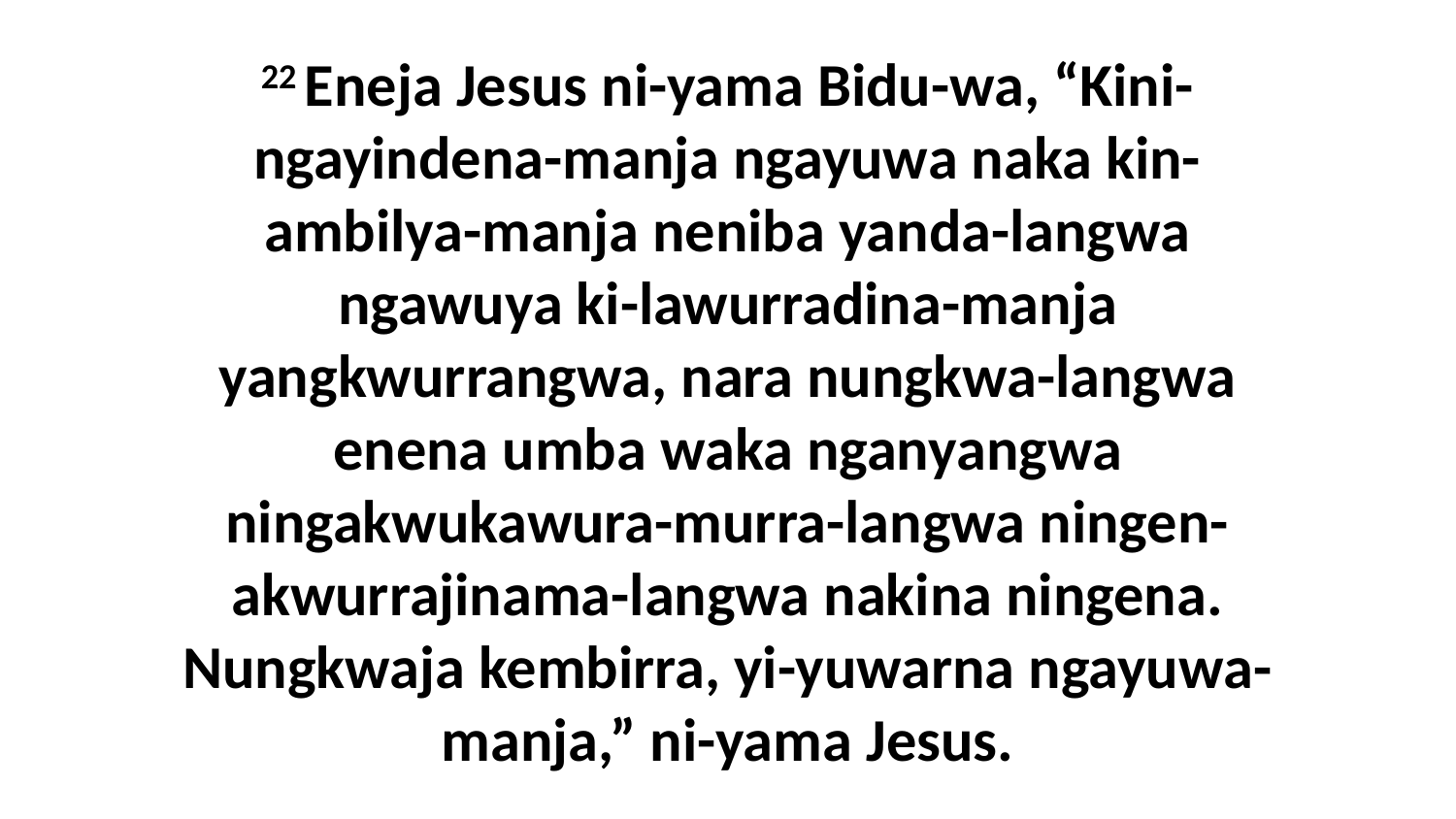

22 Eneja Jesus ni-yama Bidu-wa, “Kini-ngayindena-manja ngayuwa naka kin-ambilya-manja neniba yanda-langwa ngawuya ki-lawurradina-manja yangkwurrangwa, nara nungkwa-langwa enena umba waka nganyangwa ningakwukawura-murra-langwa ningen-akwurrajinama-langwa nakina ningena. Nungkwaja kembirra, yi-yuwarna ngayuwa-manja,” ni-yama Jesus.